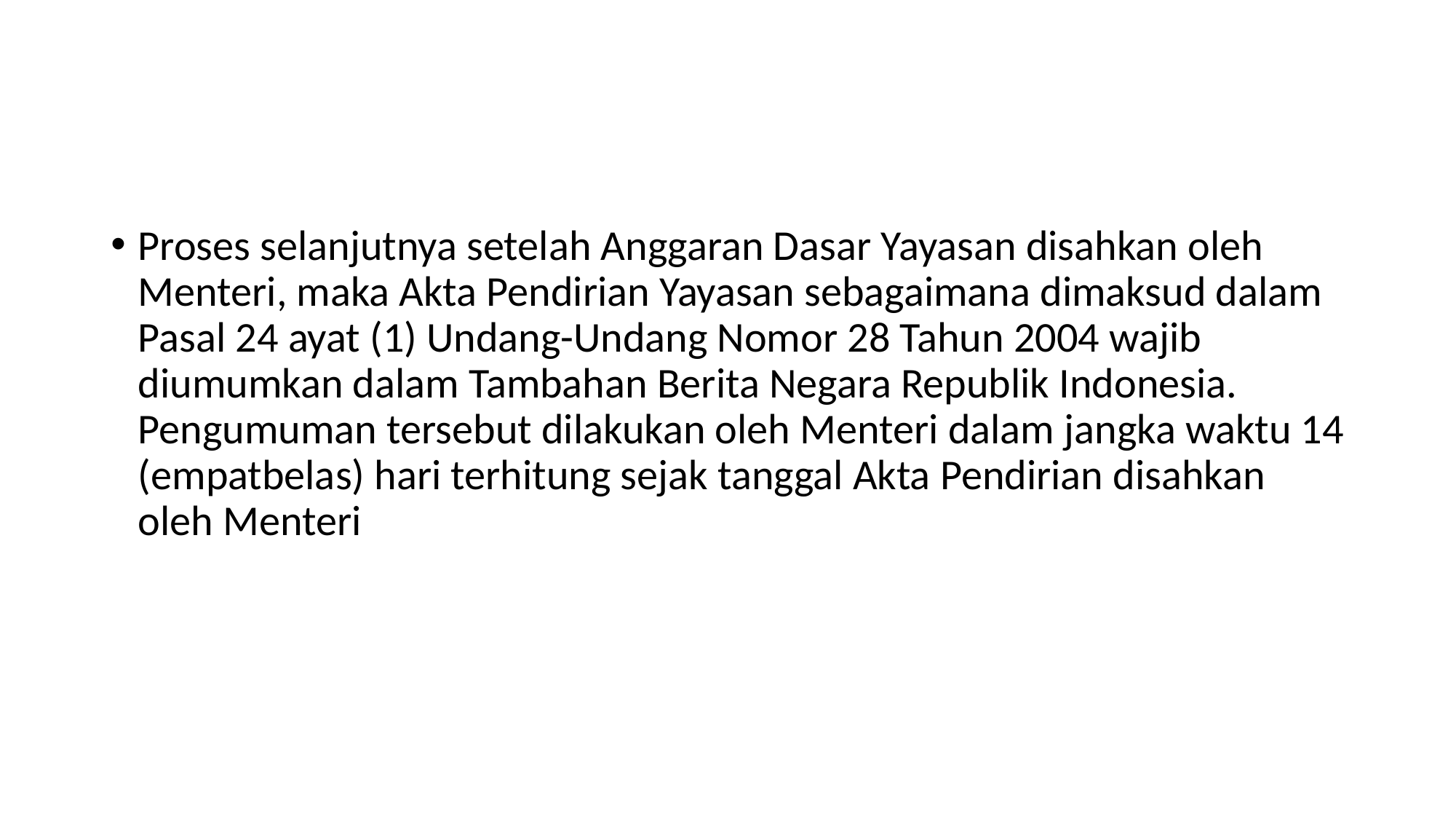

#
Proses selanjutnya setelah Anggaran Dasar Yayasan disahkan oleh Menteri, maka Akta Pendirian Yayasan sebagaimana dimaksud dalam Pasal 24 ayat (1) Undang-Undang Nomor 28 Tahun 2004 wajib diumumkan dalam Tambahan Berita Negara Republik Indonesia. Pengumuman tersebut dilakukan oleh Menteri dalam jangka waktu 14 (empatbelas) hari terhitung sejak tanggal Akta Pendirian disahkan oleh Menteri